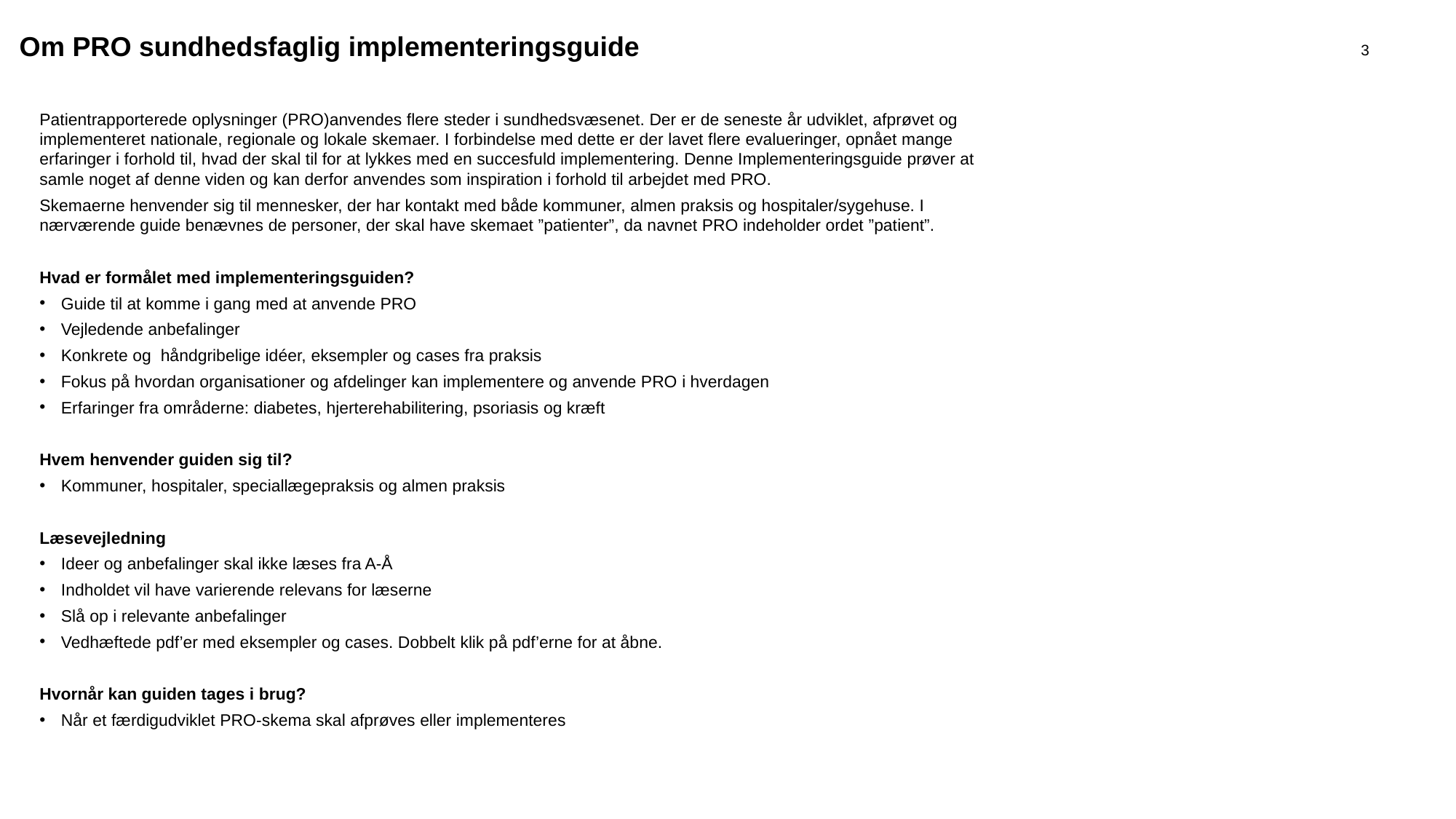

Om PRO sundhedsfaglig implementeringsguide
3
Patientrapporterede oplysninger (PRO)anvendes flere steder i sundhedsvæsenet. Der er de seneste år udviklet, afprøvet og implementeret nationale, regionale og lokale skemaer. I forbindelse med dette er der lavet flere evalueringer, opnået mange erfaringer i forhold til, hvad der skal til for at lykkes med en succesfuld implementering. Denne Implementeringsguide prøver at samle noget af denne viden og kan derfor anvendes som inspiration i forhold til arbejdet med PRO.
Skemaerne henvender sig til mennesker, der har kontakt med både kommuner, almen praksis og hospitaler/sygehuse. I nærværende guide benævnes de personer, der skal have skemaet ”patienter”, da navnet PRO indeholder ordet ”patient”.

Hvad er formålet med implementeringsguiden?
Guide til at komme i gang med at anvende PRO
Vejledende anbefalinger
Konkrete og  håndgribelige idéer, eksempler og cases fra praksis
Fokus på hvordan organisationer og afdelinger kan implementere og anvende PRO i hverdagen
Erfaringer fra områderne: diabetes, hjerterehabilitering, psoriasis og kræft

Hvem henvender guiden sig til?
Kommuner, hospitaler, speciallægepraksis og almen praksis

Læsevejledning
Ideer og anbefalinger skal ikke læses fra A-Å
Indholdet vil have varierende relevans for læserne
Slå op i relevante anbefalinger
Vedhæftede pdf’er med eksempler og cases. Dobbelt klik på pdf’erne for at åbne.

Hvornår kan guiden tages i brug?
Når et færdigudviklet PRO-skema skal afprøves eller implementeres